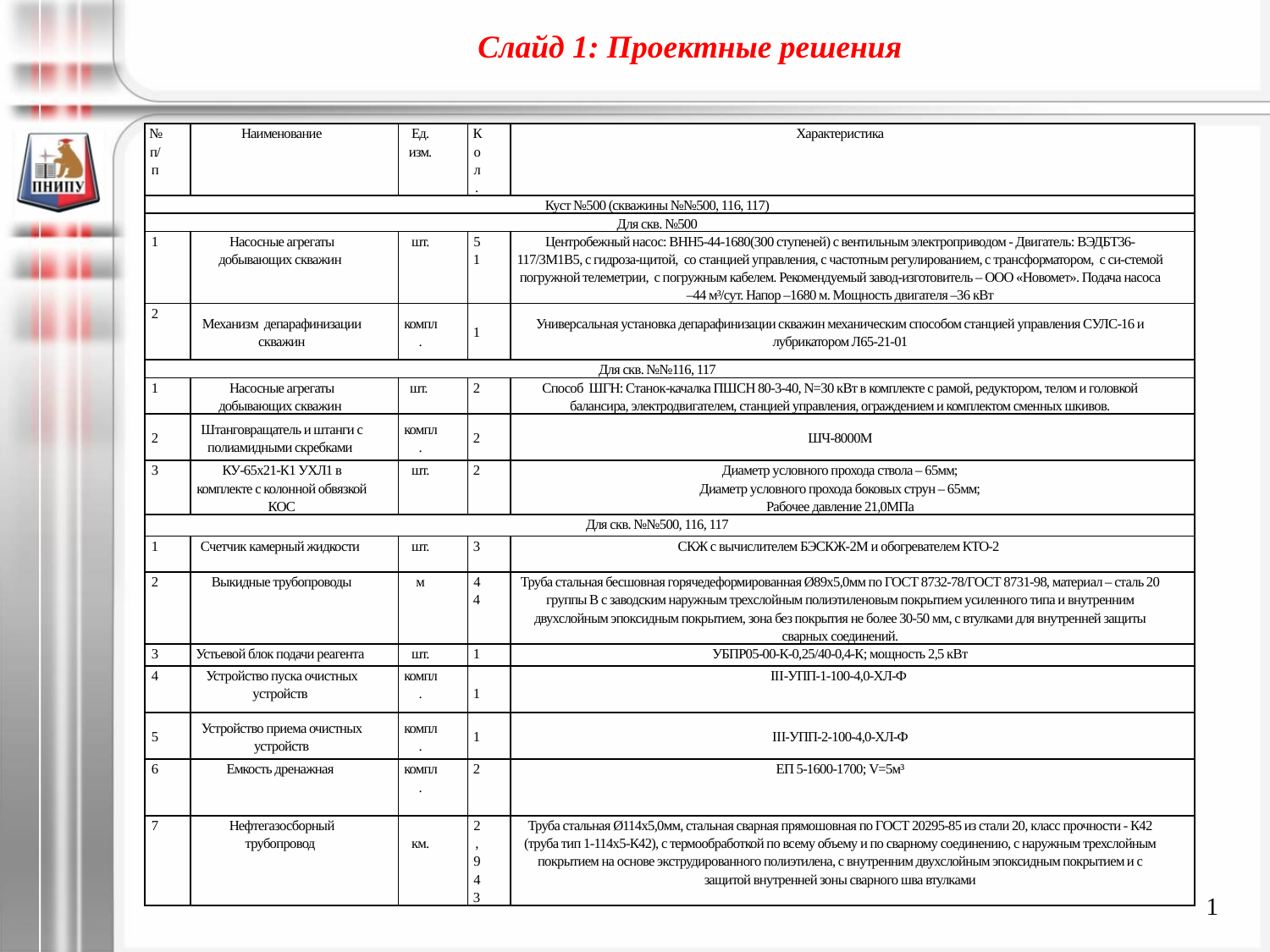

# Слайд 1: Проектные решения
| № п/п | Наименование | Ед. изм. | Кол. | Характеристика |
| --- | --- | --- | --- | --- |
| Куст №500 (скважины №№500, 116, 117) |  |  |  |  |
| Для скв. №500 |  |  |  |  |
| 1 | Насосные агрегаты добывающих скважин | шт. | 51 | Центробежный насос: ВНН5-44-1680(300 ступеней) с вентильным электроприводом - Двигатель: ВЭДБТ36-117/3М1В5, с гидроза-щитой, со станцией управления, с частотным регулированием, с трансформатором, с си-стемой погружной телеметрии, с погружным кабелем. Рекомендуемый завод-изготовитель – ООО «Новомет». Подача насоса –44 м³/сут. Напор –1680 м. Мощность двигателя –36 кВт |
| 2 | Механизм депарафинизации скважин | компл. | 1 | Универсальная установка депарафинизации скважин механическим способом станцией управления СУЛС-16 и лубрикатором Л65-21-01 |
| Для скв. №№116, 117 |  |  |  |  |
| 1 | Насосные агрегаты добывающих скважин | шт. | 2 | Способ ШГН: Станок-качалка ПШСН 80-3-40, N=30 кВт в комплекте с рамой, редуктором, телом и головкой балансира, электродвигателем, станцией управления, ограждением и комплектом сменных шкивов. |
| 2 | Штанговращатель и штанги с полиамидными скребками | компл. | 2 | ШЧ-8000М |
| 3 | КУ-65х21-К1 УХЛ1 в комплекте с колонной обвязкой КОС | шт. | 2 | Диаметр условного прохода ствола – 65мм; Диаметр условного прохода боковых струн – 65мм; Рабочее давление 21,0МПа |
| Для скв. №№500, 116, 117 |  |  |  |  |
| 1 | Счетчик камерный жидкости | шт. | 3 | СКЖ с вычислителем БЭСКЖ-2М и обогревателем КТО-2 |
| 2 | Выкидные трубопроводы | м | 44 | Труба стальная бесшовная горячедеформированная Ø89х5,0мм по ГОСТ 8732-78/ГОСТ 8731-98, материал – сталь 20 группы В с заводским наружным трехслойным полиэтиленовым покрытием усиленного типа и внутренним двухслойным эпоксидным покрытием, зона без покрытия не более 30-50 мм, с втулками для внутренней защиты сварных соединений. |
| 3 | Устьевой блок подачи реагента | шт. | 1 | УБПР05-00-К-0,25/40-0,4-К; мощность 2,5 кВт |
| 4 | Устройство пуска очистных устройств | компл. | 1 | III-УПП-1-100-4,0-ХЛ-Ф |
| 5 | Устройство приема очистных устройств | компл. | 1 | III-УПП-2-100-4,0-ХЛ-Ф |
| 6 | Емкость дренажная | компл. | 2 | ЕП 5-1600-1700; V=5м³ |
| 7 | Нефтегазосборный трубопровод | км. | 2,943 | Труба стальная Ø114х5,0мм, стальная сварная прямошовная по ГОСТ 20295-85 из стали 20, класс прочности - К42 (труба тип 1-114х5-К42), с термообработкой по всему объему и по сварному соединению, с наружным трехслойным покрытием на основе экструдированного полиэтилена, с внутренним двухслойным эпоксидным покрытием и с защитой внутренней зоны сварного шва втулками |
1